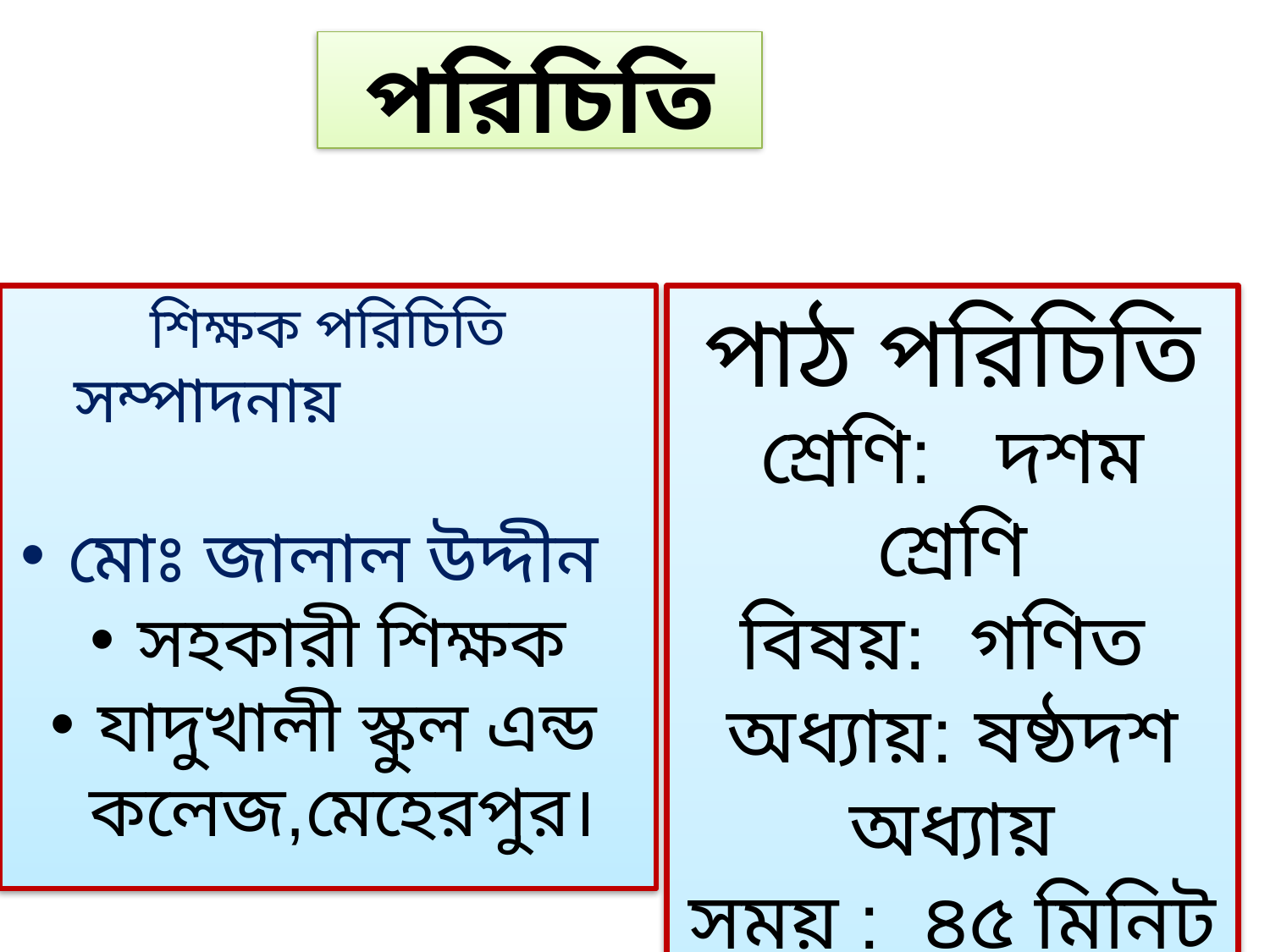

পরিচিতি
শিক্ষক পরিচিতি
সম্পাদনায়
মোঃ জালাল উদ্দীন
সহকারী শিক্ষক
যাদুখালী স্কুল এন্ড	 কলেজ,মেহেরপুর।

পাঠ পরিচিতি
শ্রেণি:   দশম শ্রেণি
বিষয়:  গণিত
অধ্যায়: ষষ্ঠদশ অধ্যায়
সময় :  ৪৫ মিনিট
তারিখ: ১৮/১০/২০১৫